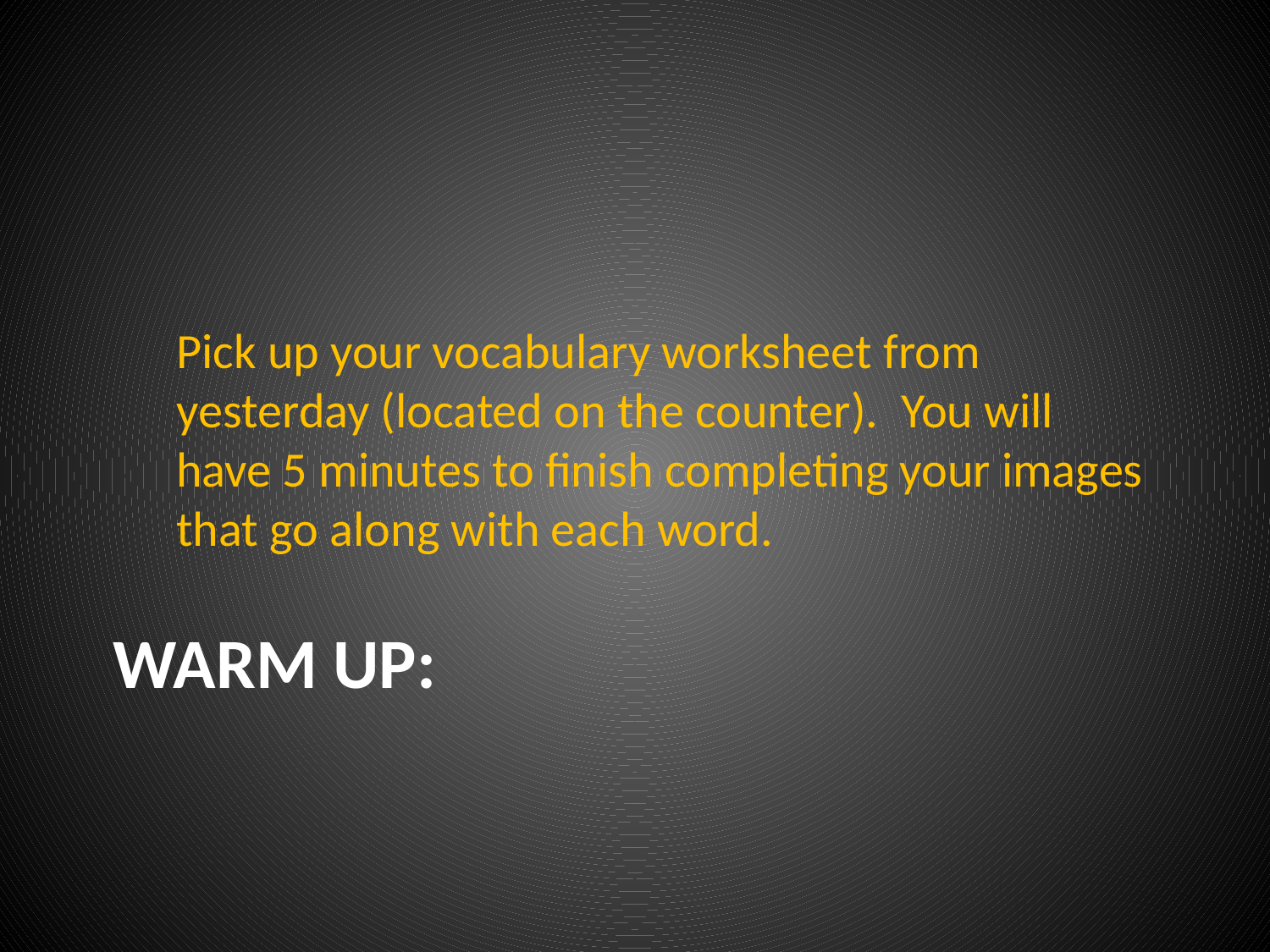

Pick up your vocabulary worksheet from yesterday (located on the counter).  You will  have 5 minutes to finish completing your images that go along with each word.

# Warm Up: